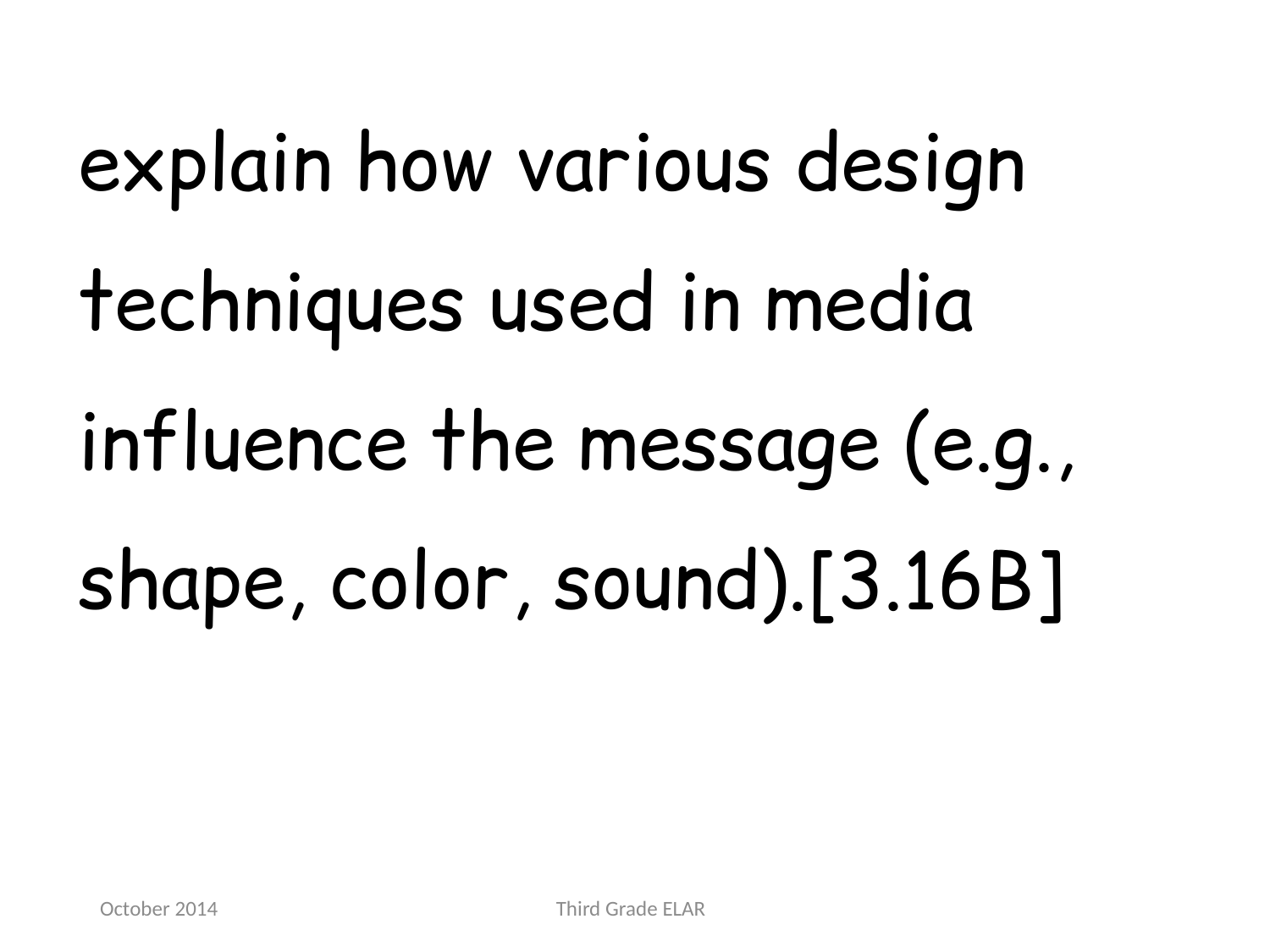

explain how various design techniques used in media influence the message (e.g., shape, color, sound).[3.16B]
October 2014
Third Grade ELAR